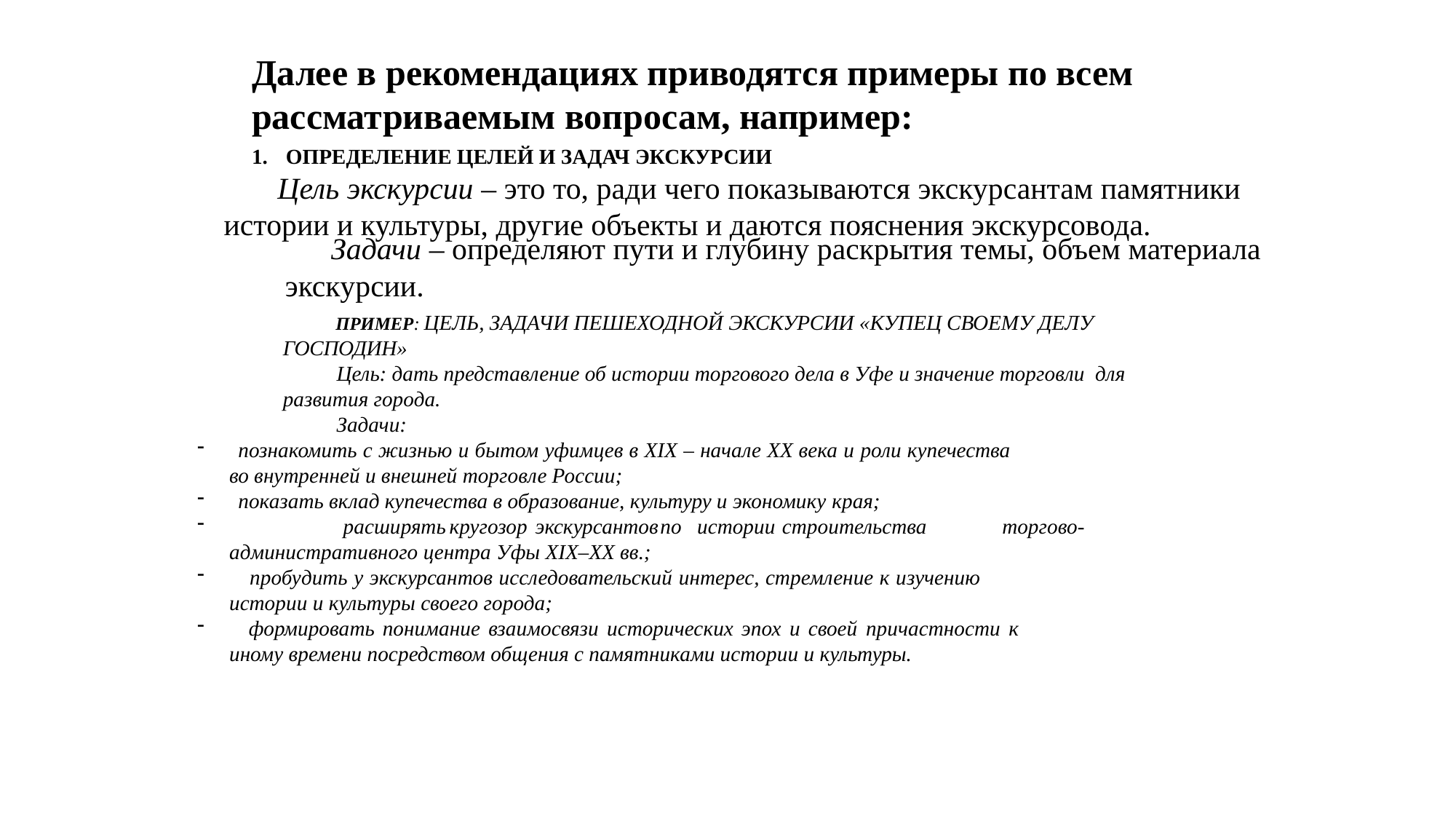

Далее в рекомендациях приводятся примеры по всем рассматриваемым вопросам, например:
ОПРЕДЕЛЕНИЕ ЦЕЛЕЙ И ЗАДАЧ ЭКСКУРСИИ
Цель экскурсии – это то, ради чего показываются экскурсантам памятники истории и культуры, другие объекты и даются пояснения экскурсовода.
Задачи – определяют пути и глубину раскрытия темы, объем материала
 экскурсии.
 ПРИМЕР: ЦЕЛЬ, ЗАДАЧИ ПЕШЕХОДНОЙ ЭКСКУРСИИ «КУПЕЦ СВОЕМУ ДЕЛУ
 ГОСПОДИН»
 Цель: дать представление об истории торгового дела в Уфе и значение торговли для
 развития города.
 Задачи:
познакомить с жизнью и бытом уфимцев в XIX – начале XX века и роли купечества
 во внутренней и внешней торговле России;
показать вклад купечества в образование, культуру и экономику края;
	расширять	кругозор	экскурсантов	по	истории	строительства	торгово-
 административного центра Уфы XIX–XX вв.;
  пробудить у экскурсантов исследовательский интерес, стремление к изучению
 истории и культуры своего города;
  формировать понимание взаимосвязи исторических эпох и своей причастности к
 иному времени посредством общения с памятниками истории и культуры.